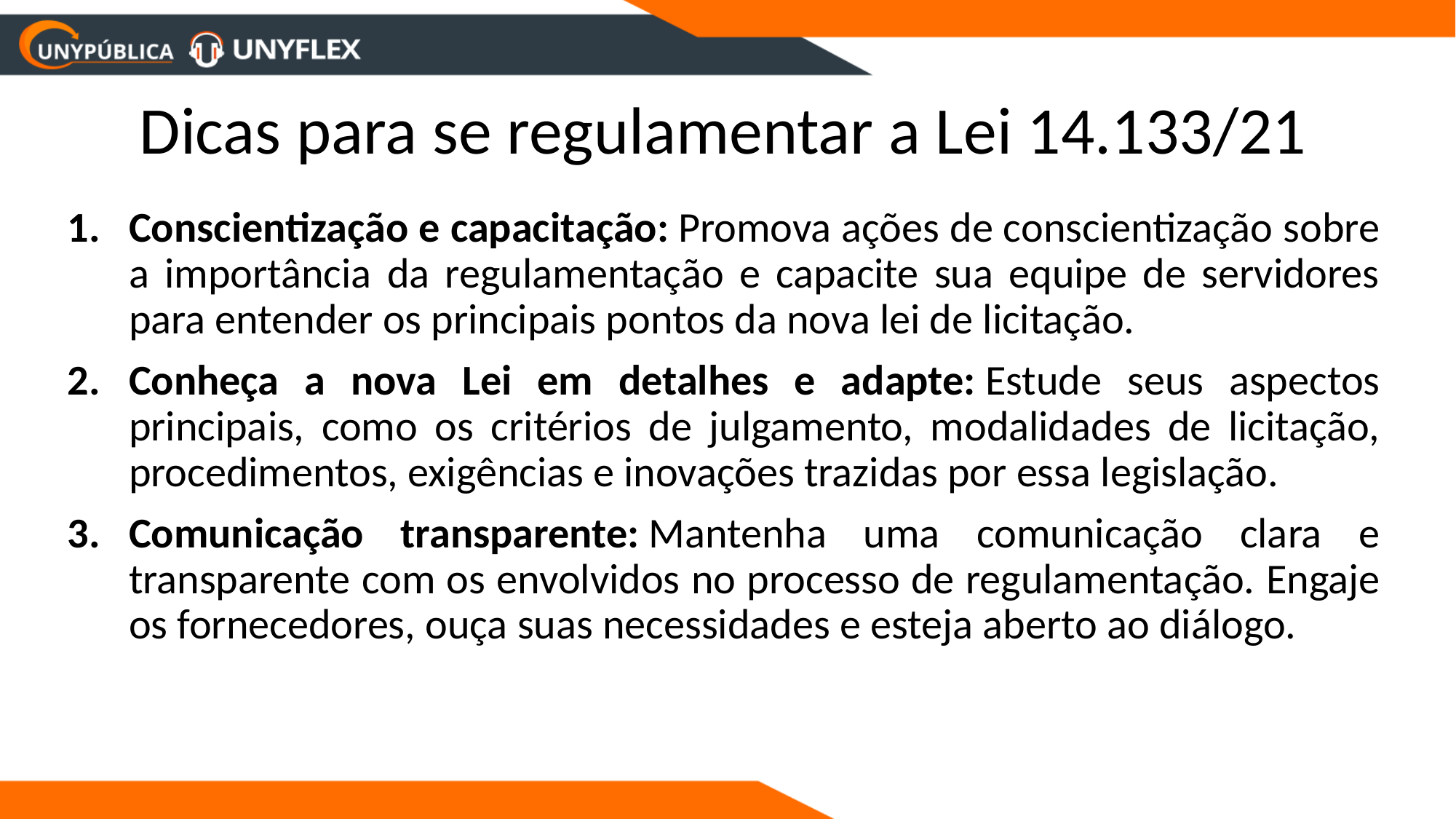

# Dicas para se regulamentar a Lei 14.133/21
Conscientização e capacitação: Promova ações de conscientização sobre a importância da regulamentação e capacite sua equipe de servidores para entender os principais pontos da nova lei de licitação.
Conheça a nova Lei em detalhes e adapte: Estude seus aspectos principais, como os critérios de julgamento, modalidades de licitação, procedimentos, exigências e inovações trazidas por essa legislação.
Comunicação transparente: Mantenha uma comunicação clara e transparente com os envolvidos no processo de regulamentação. Engaje os fornecedores, ouça suas necessidades e esteja aberto ao diálogo.